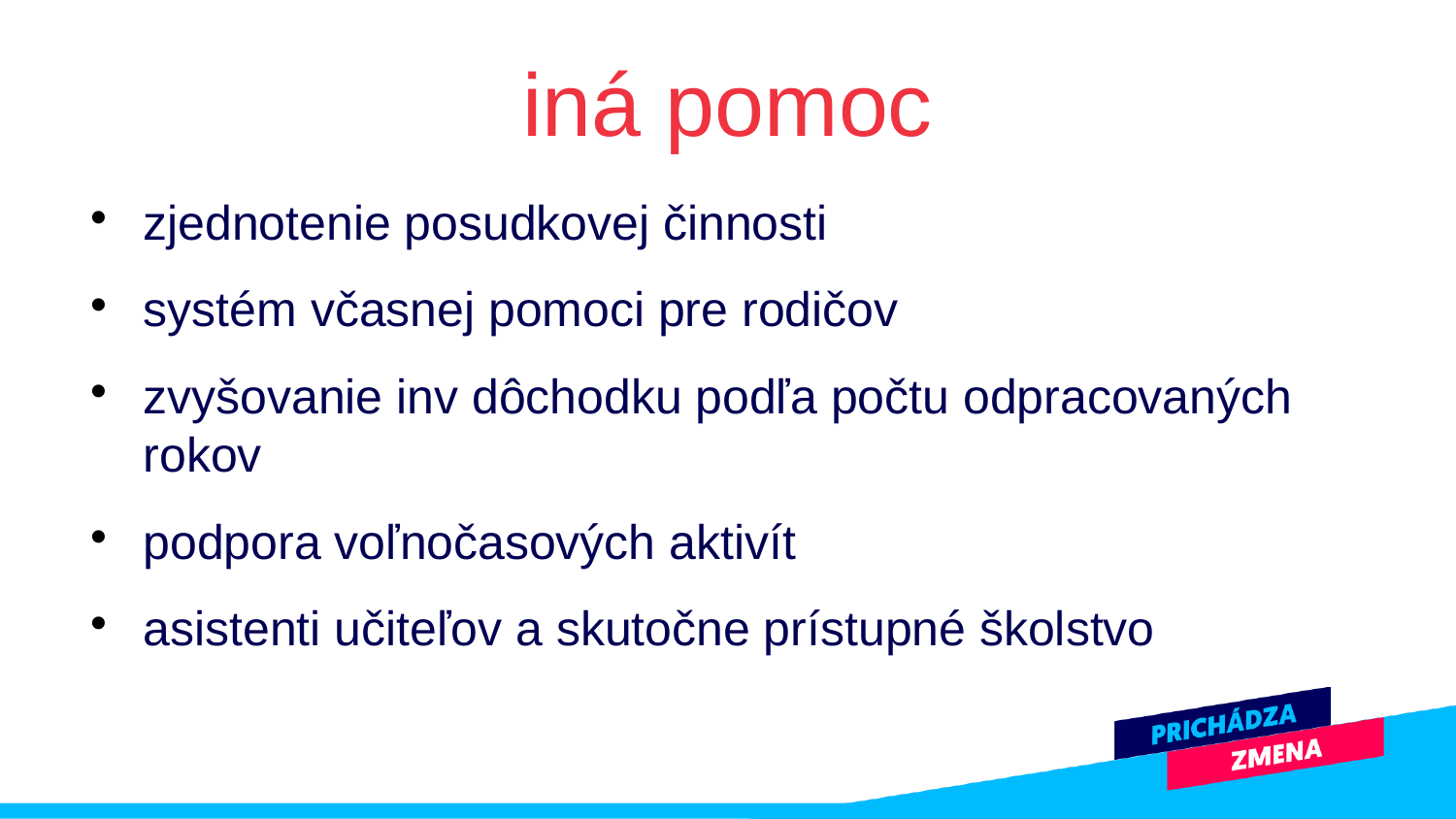

iná pomoc
zjednotenie posudkovej činnosti
systém včasnej pomoci pre rodičov
zvyšovanie inv dôchodku podľa počtu odpracovaných rokov
podpora voľnočasových aktivít
asistenti učiteľov a skutočne prístupné školstvo